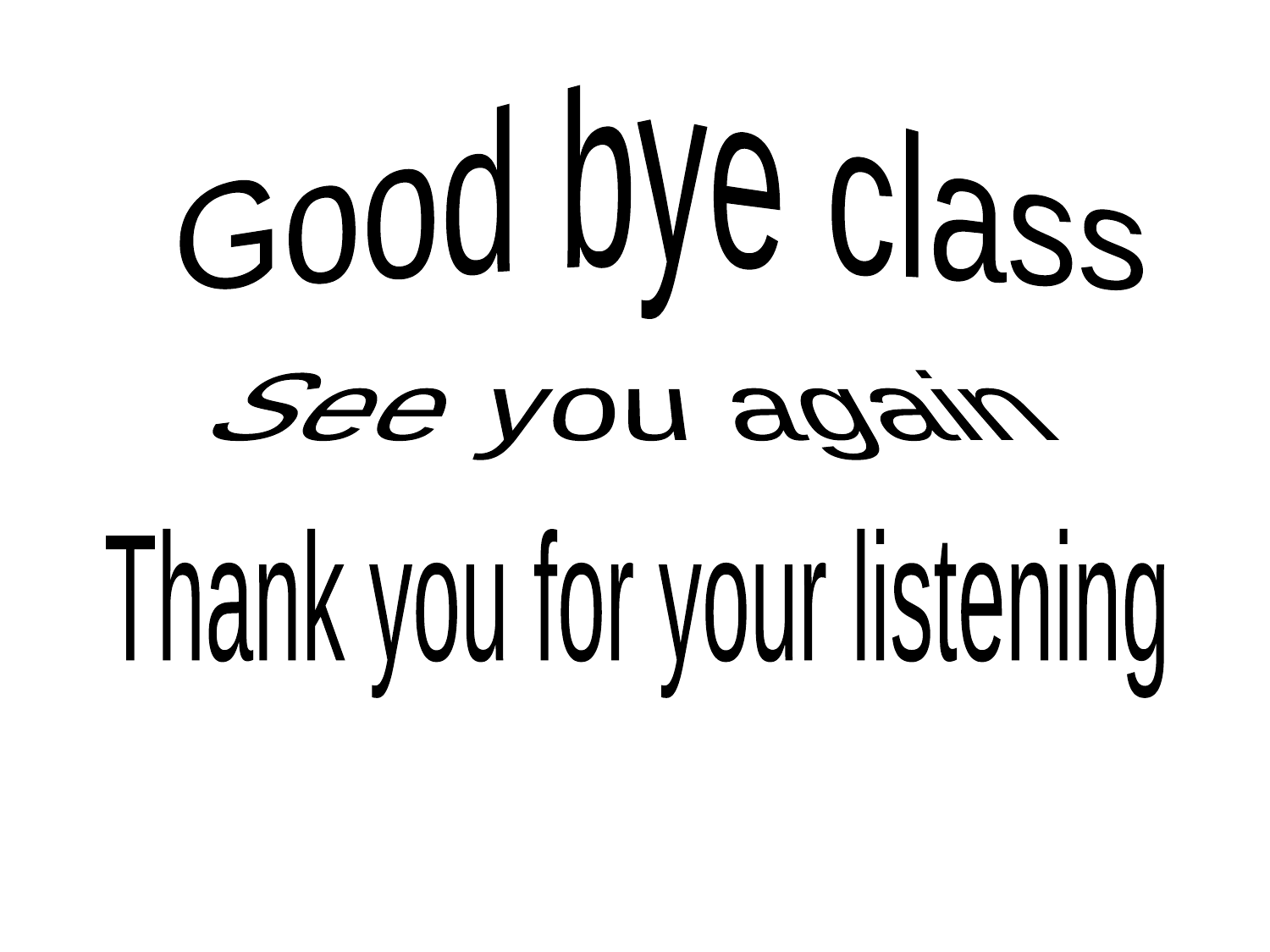

Good bye class
See you again
Thank you for your listening